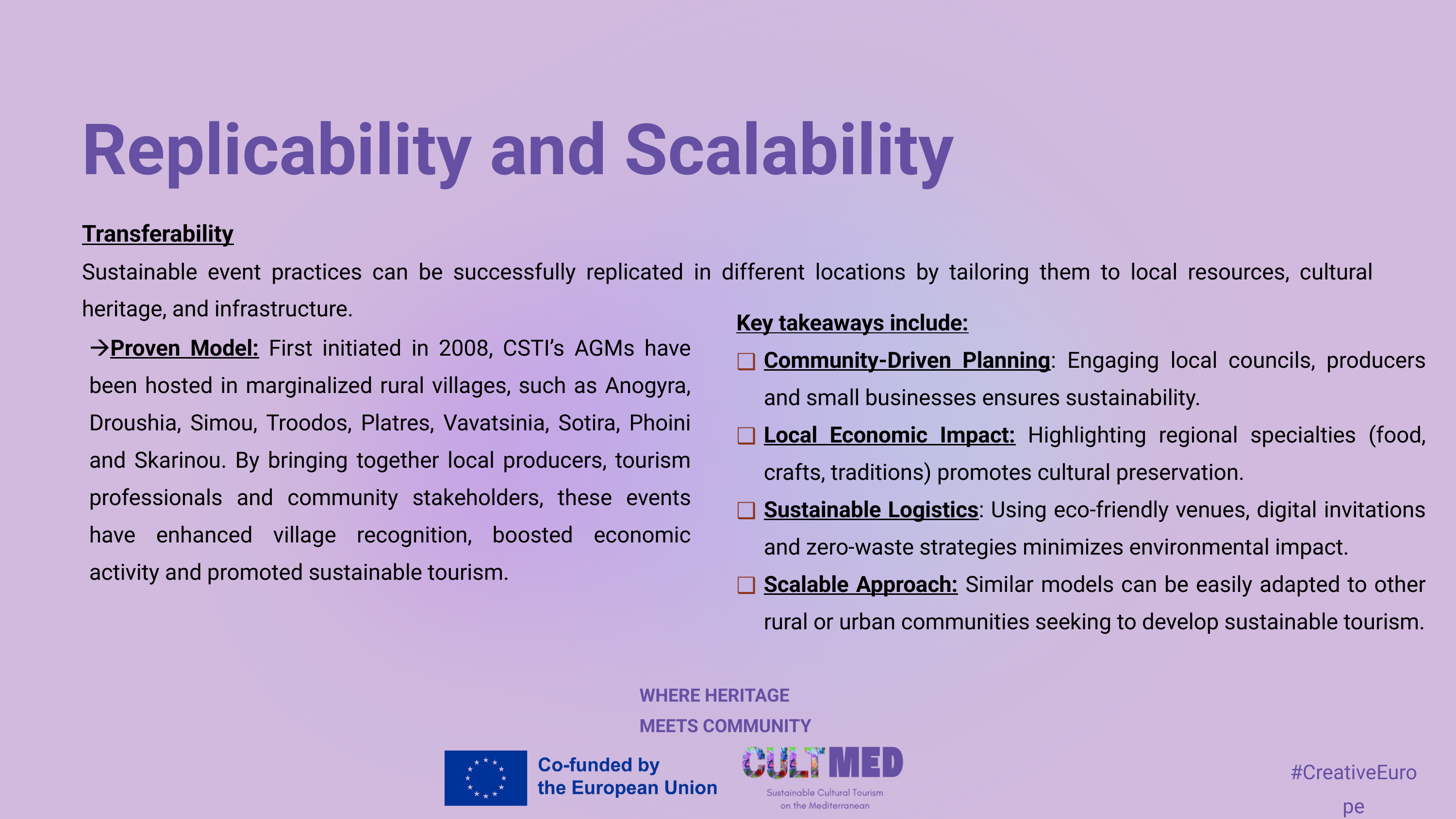

Replicability and Scalability
Transferability
Sustainable event practices can be successfully replicated in different locations by tailoring them to local resources, cultural heritage, and infrastructure.
Key takeaways include:
Community-Driven Planning: Engaging local councils, producers and small businesses ensures sustainability.
Local Economic Impact: Highlighting regional specialties (food, crafts, traditions) promotes cultural preservation.
Sustainable Logistics: Using eco-friendly venues, digital invitations and zero-waste strategies minimizes environmental impact.
Scalable Approach: Similar models can be easily adapted to other rural or urban communities seeking to develop sustainable tourism.
🡪Proven Model: First initiated in 2008, CSTI’s AGMs have been hosted in marginalized rural villages, such as Anogyra, Droushia, Simou, Troodos, Platres, Vavatsinia, Sotira, Phoini and Skarinou. By bringing together local producers, tourism professionals and community stakeholders, these events have enhanced village recognition, boosted economic activity and promoted sustainable tourism.
WHERE HERITAGE
MEETS COMMUNITY

#CreativeEurope